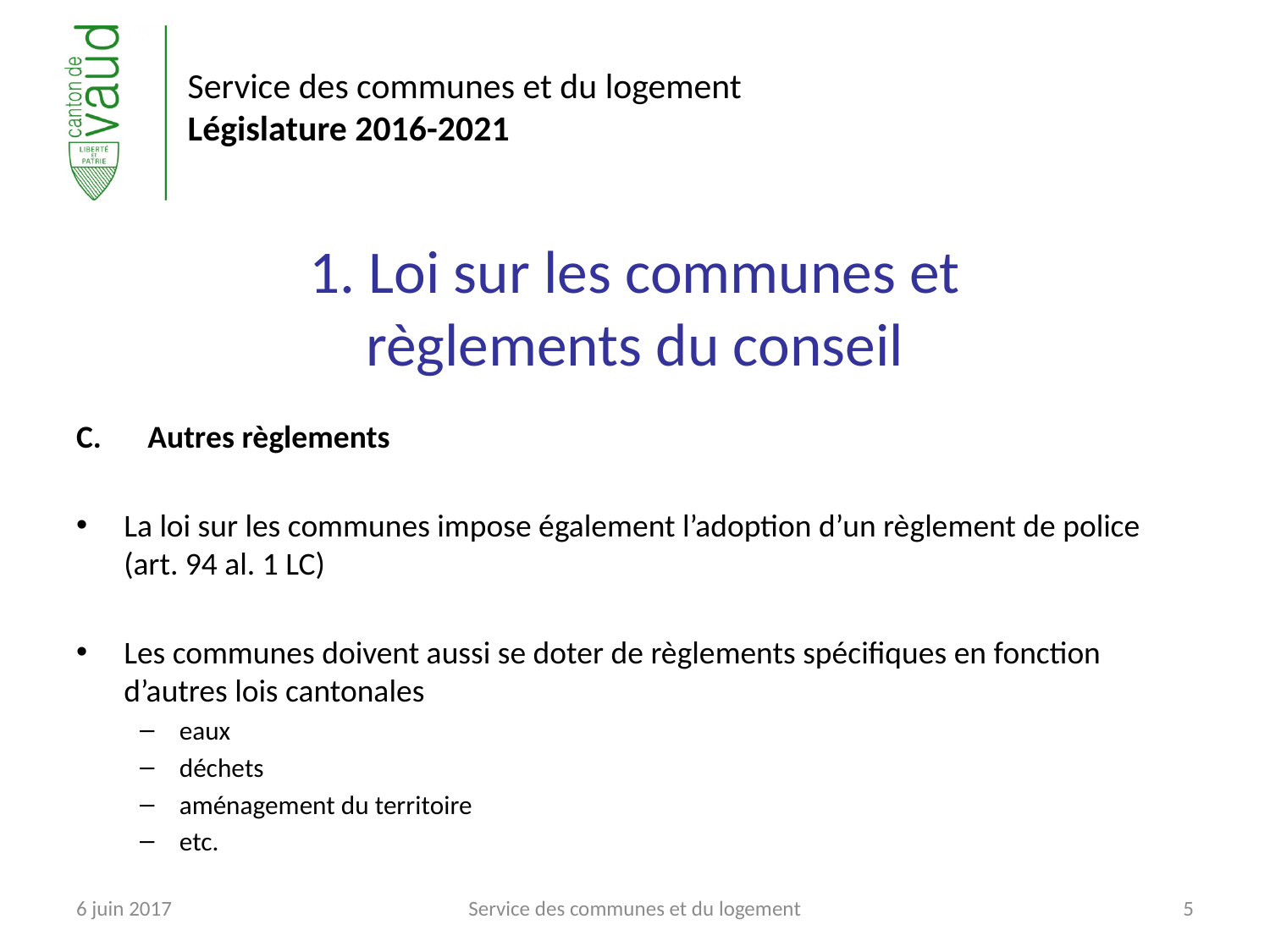

# 1. Loi sur les communes et règlements du conseil
Autres règlements

La loi sur les communes impose également l’adoption d’un règlement de police (art. 94 al. 1 LC)

Les communes doivent aussi se doter de règlements spécifiques en fonction d’autres lois cantonales
eaux
déchets
aménagement du territoire
etc.

6 juin 2017
Service des communes et du logement
5